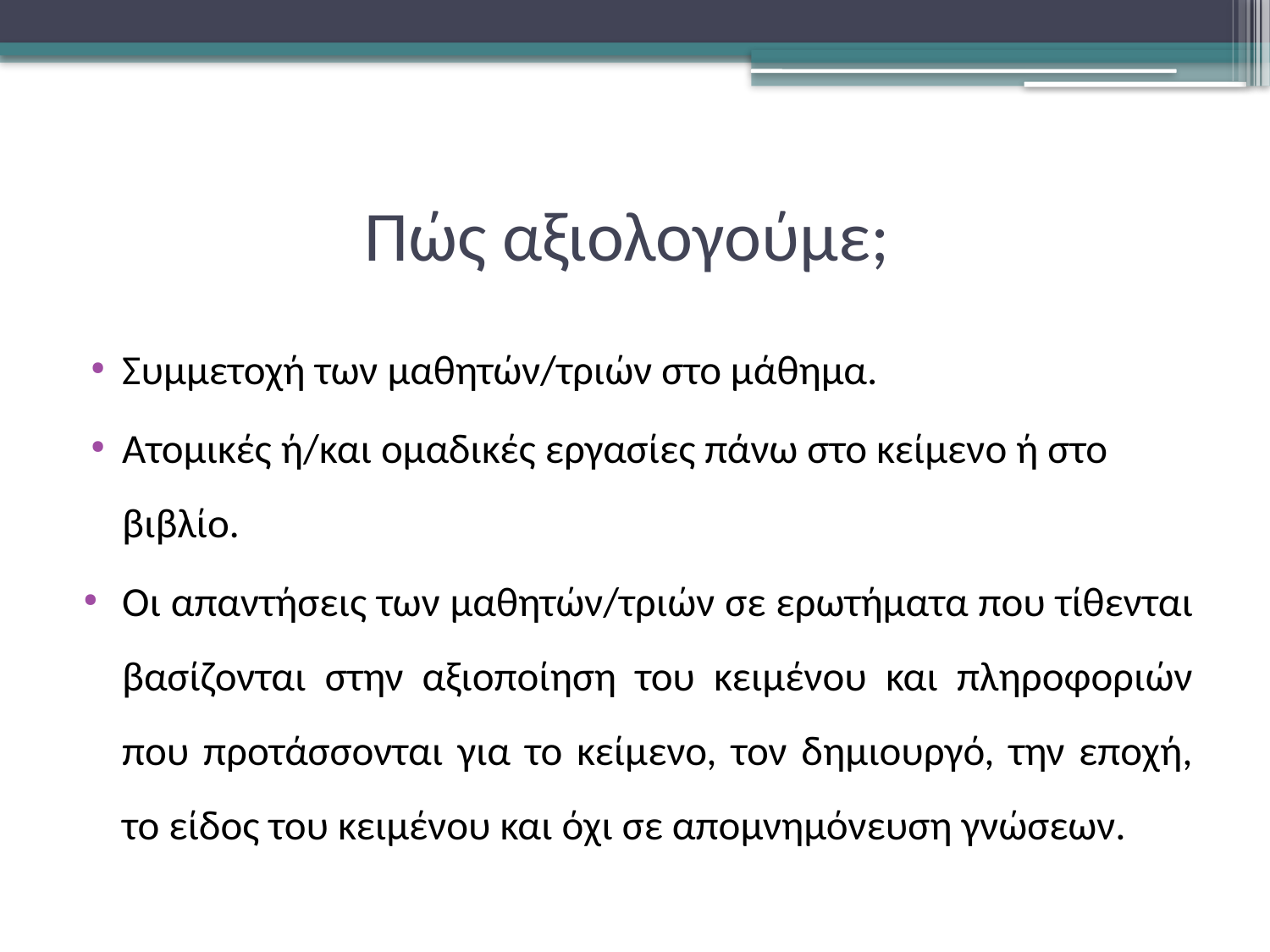

# Πώς αξιολογούμε;
Συμμετοχή των μαθητών/τριών στο μάθημα.
Ατομικές ή/και ομαδικές εργασίες πάνω στο κείμενο ή στο βιβλίο.
Οι απαντήσεις των μαθητών/τριών σε ερωτήματα που τίθενται βασίζονται στην αξιοποίηση του κειμένου και πληροφοριών που προτάσσονται για το κείμενο, τον δημιουργό, την εποχή, το είδος του κειμένου και όχι σε απομνημόνευση γνώσεων.